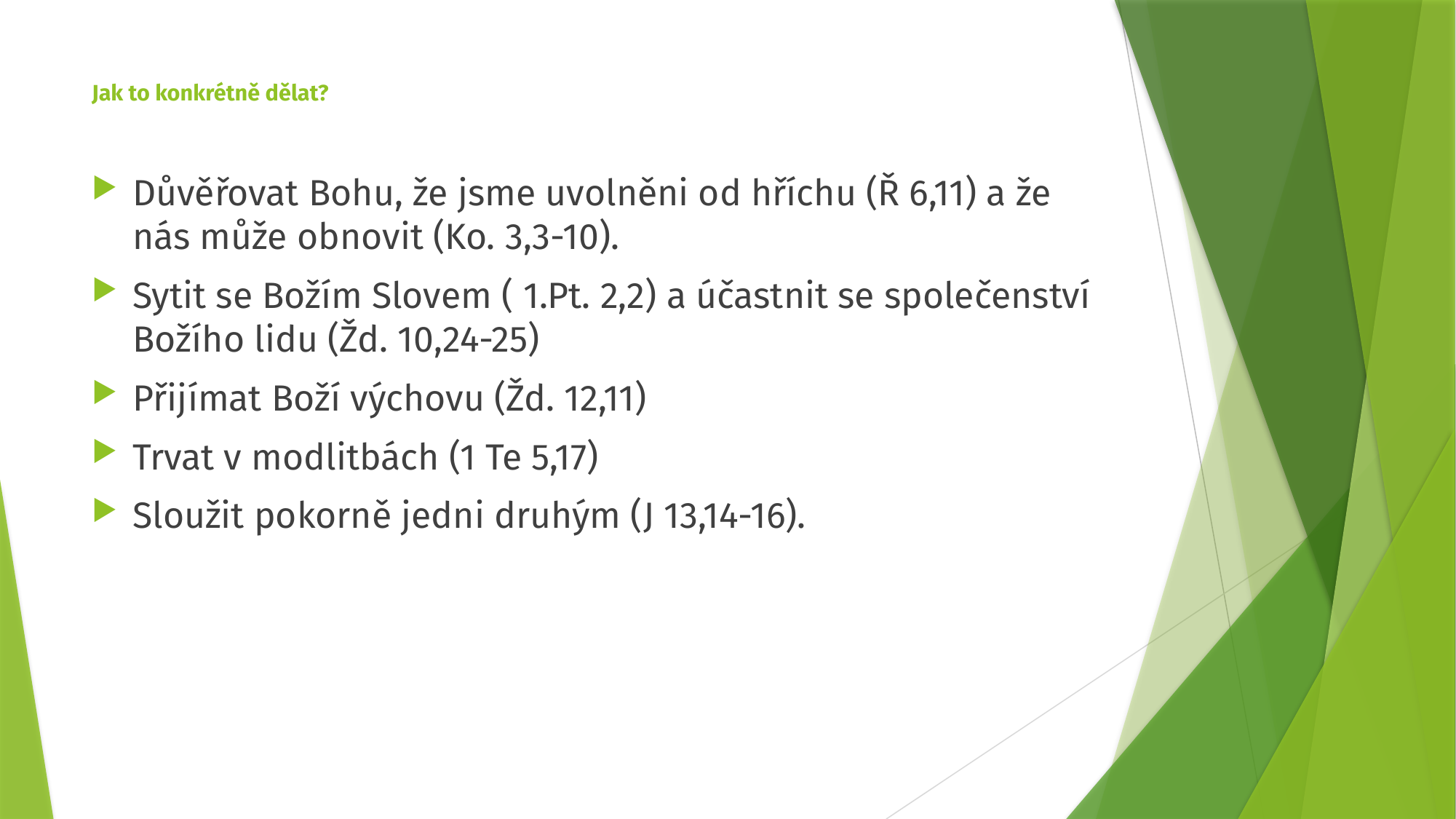

# Jak to konkrétně dělat?
Důvěřovat Bohu, že jsme uvolněni od hříchu (Ř 6,11) a že nás může obnovit (Ko. 3,3-10).
Sytit se Božím Slovem ( 1.Pt. 2,2) a účastnit se společenství Božího lidu (Žd. 10,24-25)
Přijímat Boží výchovu (Žd. 12,11)
Trvat v modlitbách (1 Te 5,17)
Sloužit pokorně jedni druhým (J 13,14-16).